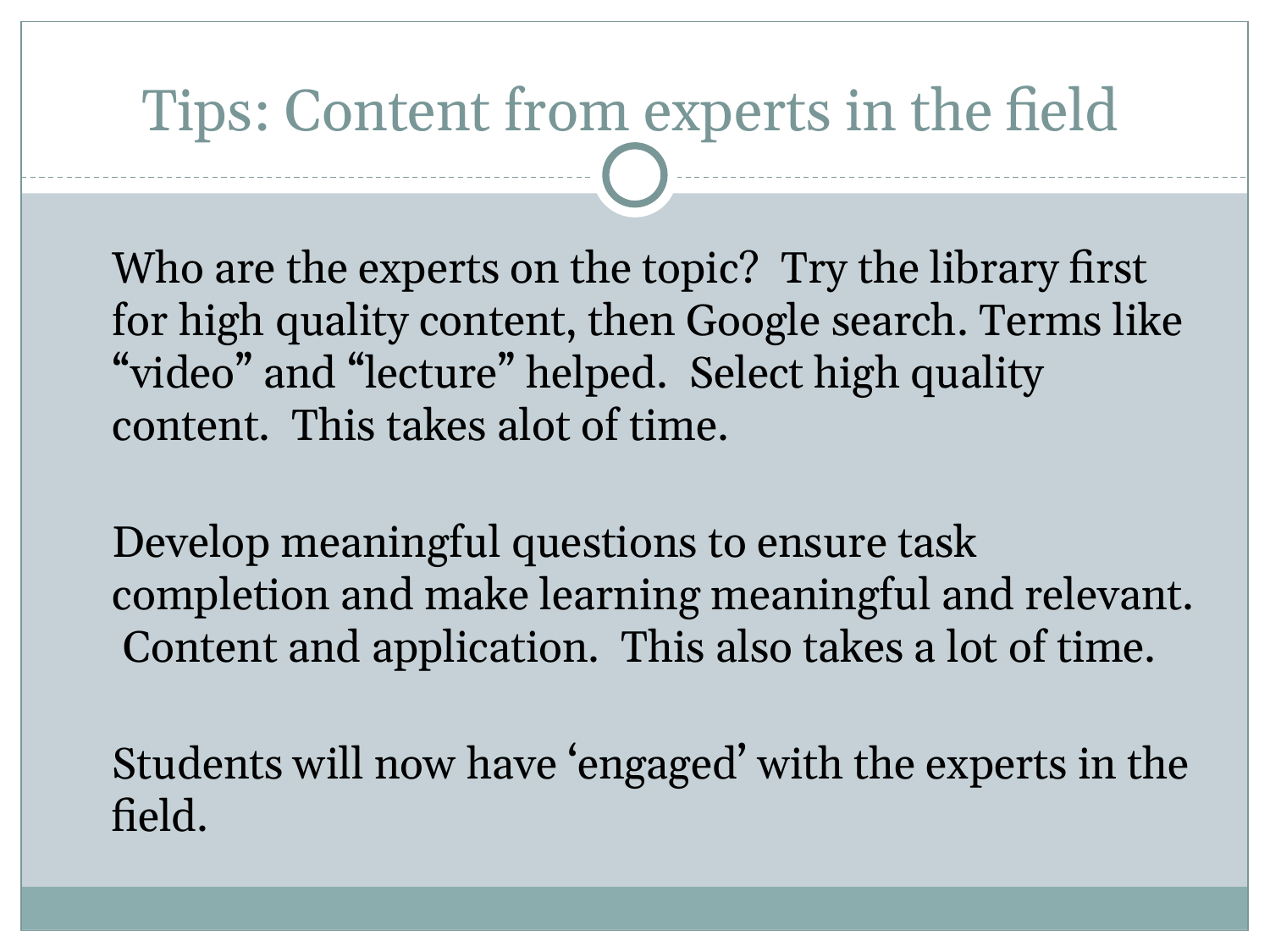

# Tips: Content from experts in the field

	Who are the experts on the topic?  Try the library first for high quality content, then Google search. Terms like “video” and “lecture” helped.  Select high quality content.  This takes alot of time.

	Develop meaningful questions to ensure task completion and make learning meaningful and relevant.  Content and application.  This also takes a lot of time.

	Students will now have ‘engaged’ with the experts in the field.